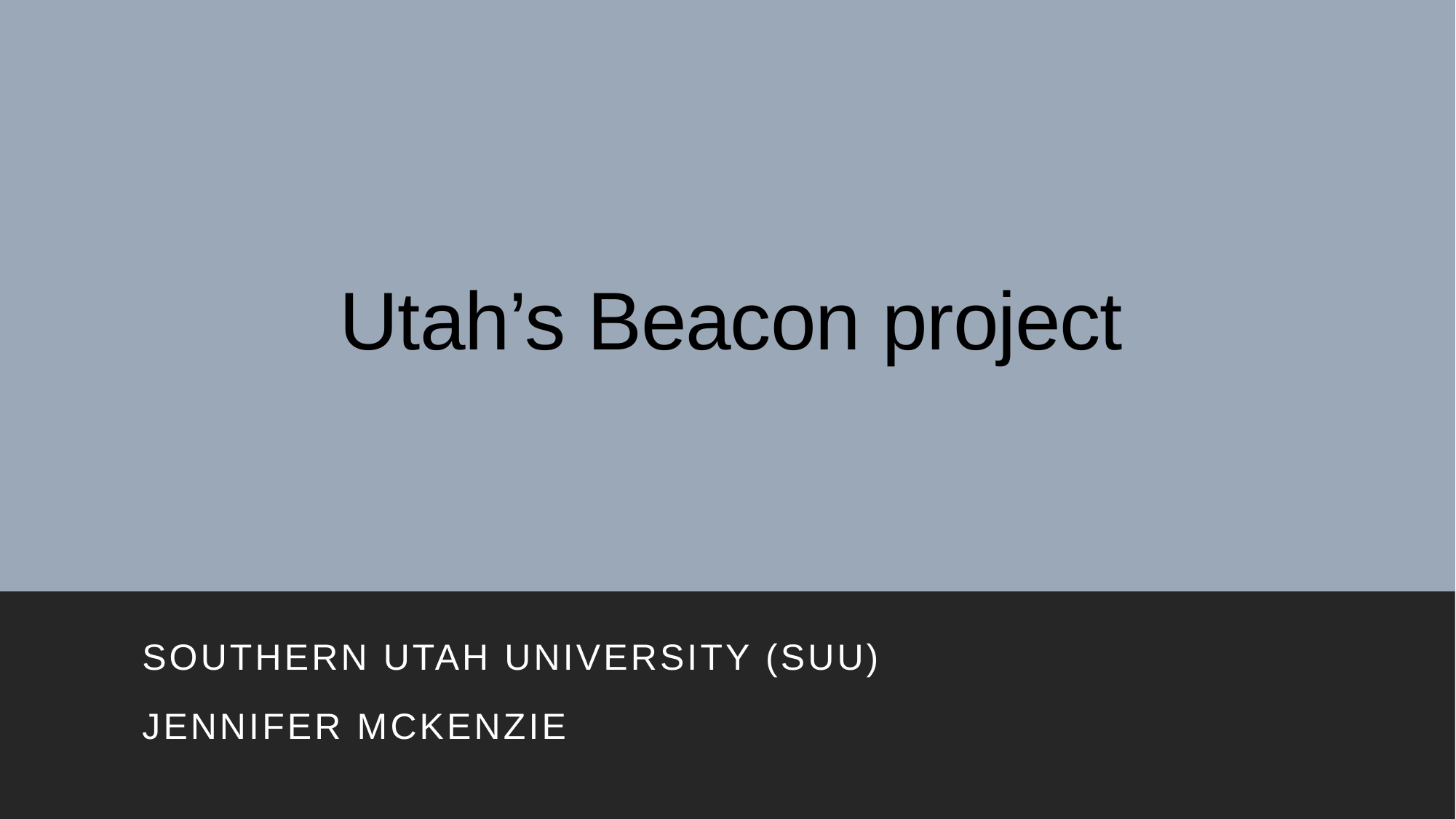

# Utah’s Beacon project

Southern Utah University (SUU)
Jennifer McKenzie